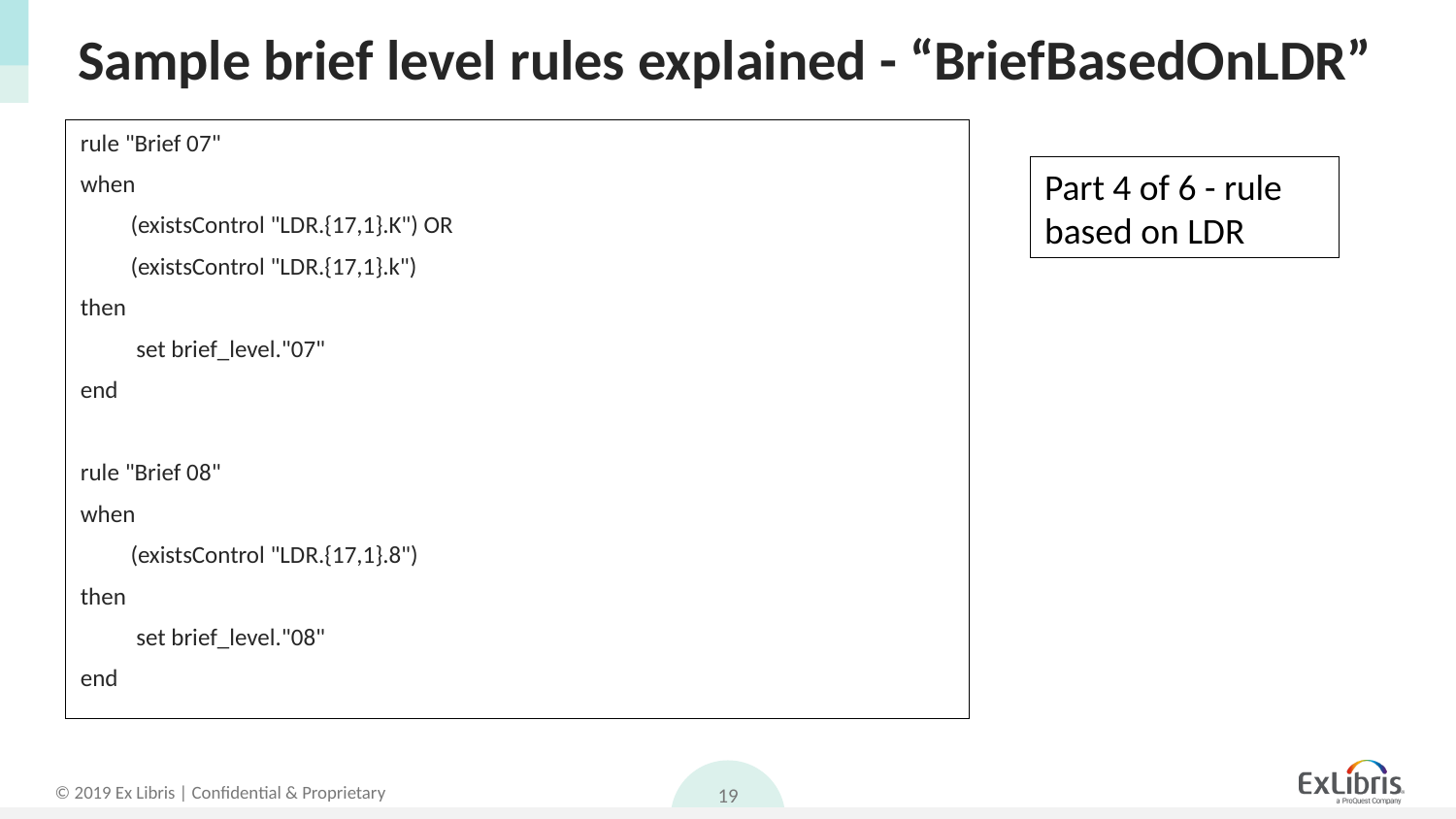

# Sample brief level rules explained - “BriefBasedOnLDR”
rule "Brief 07"
when
         (existsControl "LDR.{17,1}.K") OR
         (existsControl "LDR.{17,1}.k")
then
          set brief_level."07"
end

rule "Brief 08"
when
         (existsControl "LDR.{17,1}.8")
then
          set brief_level."08"
end

Part 4 of 6 - rule based on LDR
19